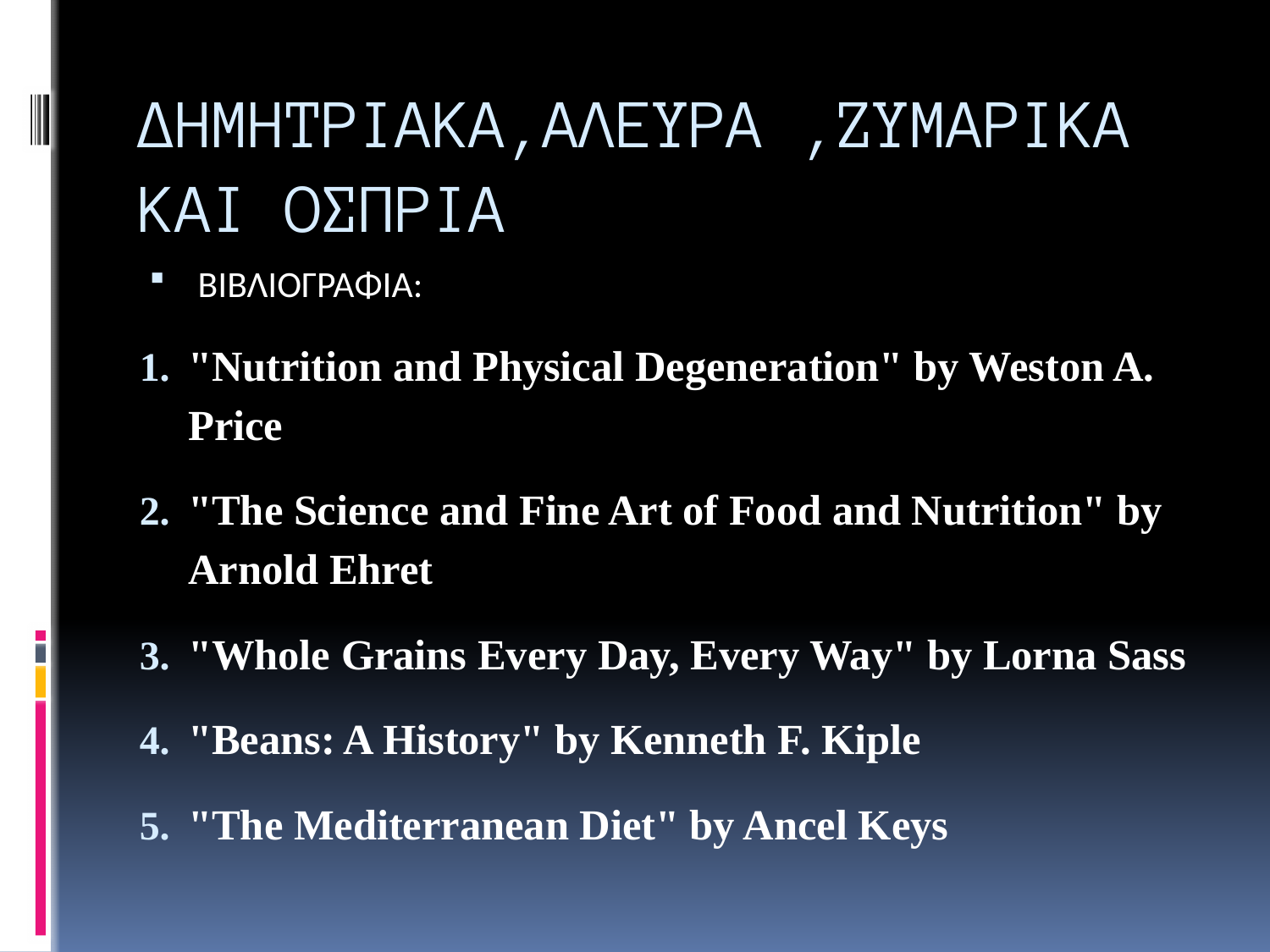

# ΔΗΜΗΤΡΙΑΚΑ,ΑΛΕΥΡΑ ,ΖΥΜΑΡΙΚΑ ΚΑΙ ΟΣΠΡΙΑ
ΒΙΒΛΙΟΓΡΑΦΙΑ:
"Nutrition and Physical Degeneration" by Weston A. Price
"The Science and Fine Art of Food and Nutrition" by Arnold Ehret
"Whole Grains Every Day, Every Way" by Lorna Sass
"Beans: A History" by Kenneth F. Kiple
"The Mediterranean Diet" by Ancel Keys